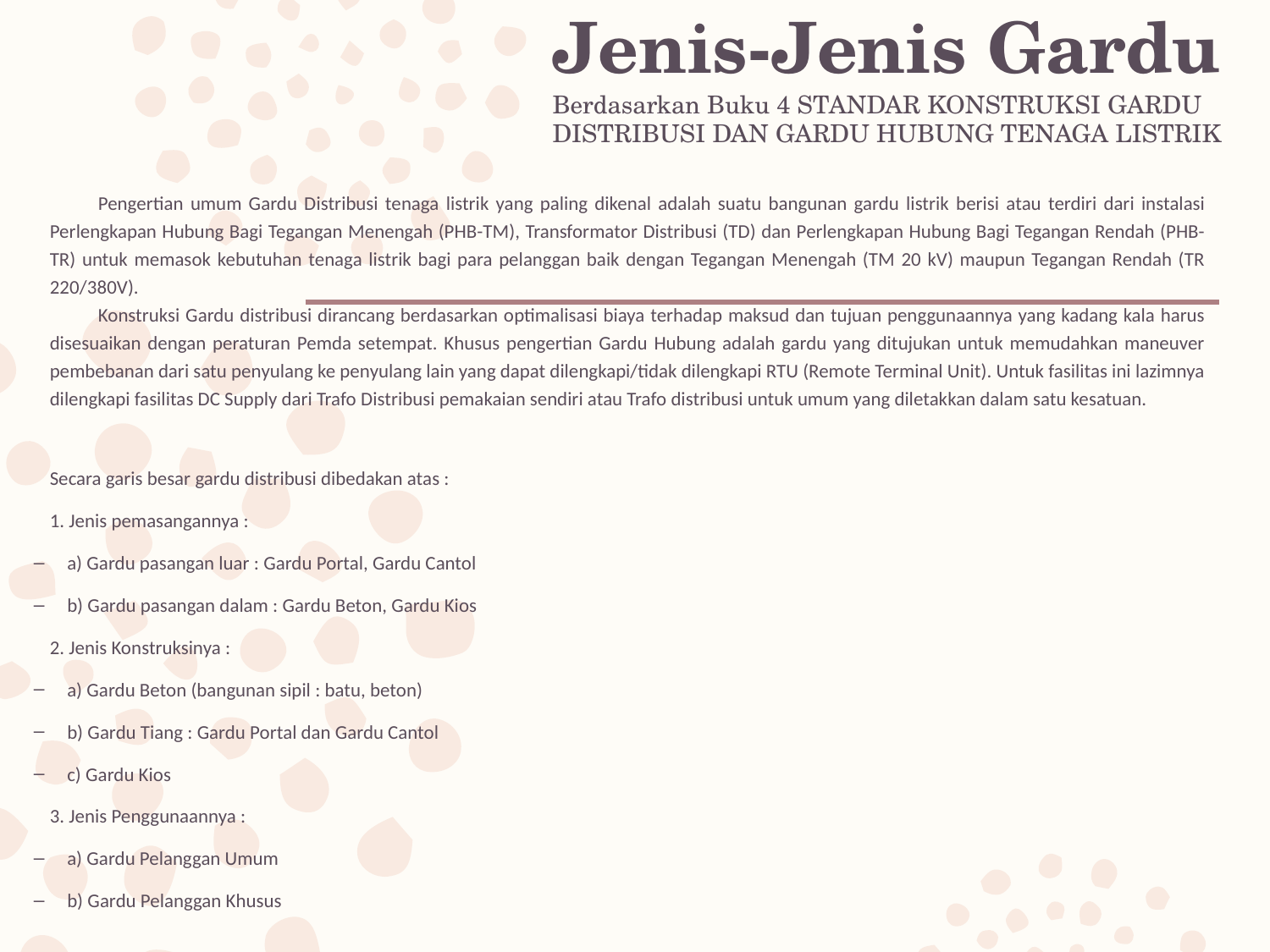

# Jenis-Jenis Gardu Berdasarkan Buku 4 STANDAR KONSTRUKSI GARDU DISTRIBUSI DAN GARDU HUBUNG TENAGA LISTRIK
Pengertian umum Gardu Distribusi tenaga listrik yang paling dikenal adalah suatu bangunan gardu listrik berisi atau terdiri dari instalasi Perlengkapan Hubung Bagi Tegangan Menengah (PHB-TM), Transformator Distribusi (TD) dan Perlengkapan Hubung Bagi Tegangan Rendah (PHB-TR) untuk memasok kebutuhan tenaga listrik bagi para pelanggan baik dengan Tegangan Menengah (TM 20 kV) maupun Tegangan Rendah (TR 220/380V).
Konstruksi Gardu distribusi dirancang berdasarkan optimalisasi biaya terhadap maksud dan tujuan penggunaannya yang kadang kala harus disesuaikan dengan peraturan Pemda setempat. Khusus pengertian Gardu Hubung adalah gardu yang ditujukan untuk memudahkan maneuver pembebanan dari satu penyulang ke penyulang lain yang dapat dilengkapi/tidak dilengkapi RTU (Remote Terminal Unit). Untuk fasilitas ini lazimnya dilengkapi fasilitas DC Supply dari Trafo Distribusi pemakaian sendiri atau Trafo distribusi untuk umum yang diletakkan dalam satu kesatuan.

Secara garis besar gardu distribusi dibedakan atas :
1. Jenis pemasangannya :
a) Gardu pasangan luar : Gardu Portal, Gardu Cantol
b) Gardu pasangan dalam : Gardu Beton, Gardu Kios
2. Jenis Konstruksinya :
a) Gardu Beton (bangunan sipil : batu, beton)
b) Gardu Tiang : Gardu Portal dan Gardu Cantol
c) Gardu Kios
3. Jenis Penggunaannya :
a) Gardu Pelanggan Umum
b) Gardu Pelanggan Khusus